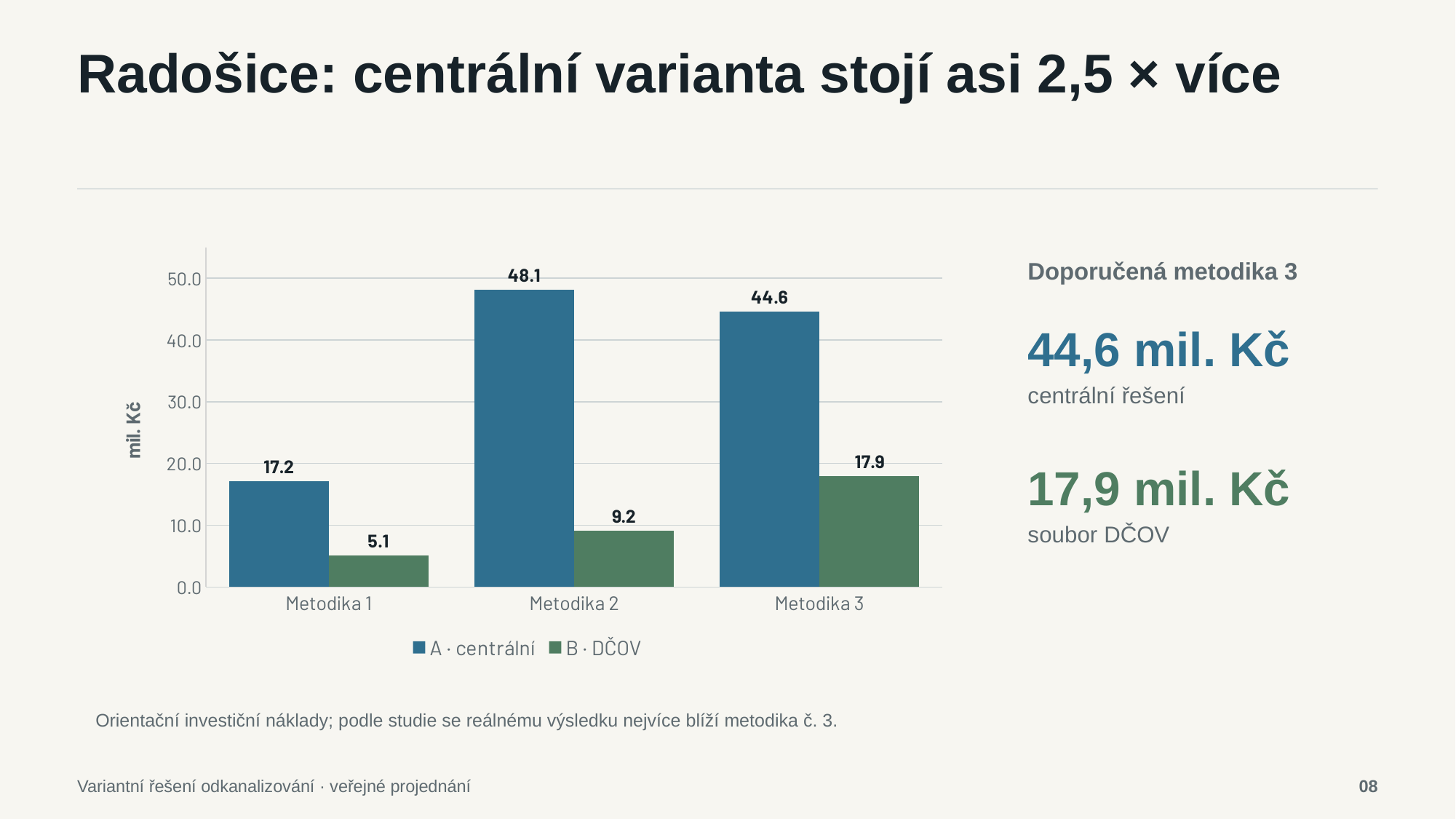

Radošice: centrální varianta stojí asi 2,5 × více

### Chart

| Category |  |  |
|---|---|---|
| Metodika 1 | 17.155564 | 5.12402 |
| Metodika 2 | 48.132507 | 9.156815 |
| Metodika 3 | 44.640963 | 17.94 |
Doporučená metodika 3
44,6 mil. Kč
centrální řešení
17,9 mil. Kč
soubor DČOV
Orientační investiční náklady; podle studie se reálnému výsledku nejvíce blíží metodika č. 3.
Variantní řešení odkanalizování · veřejné projednání
08